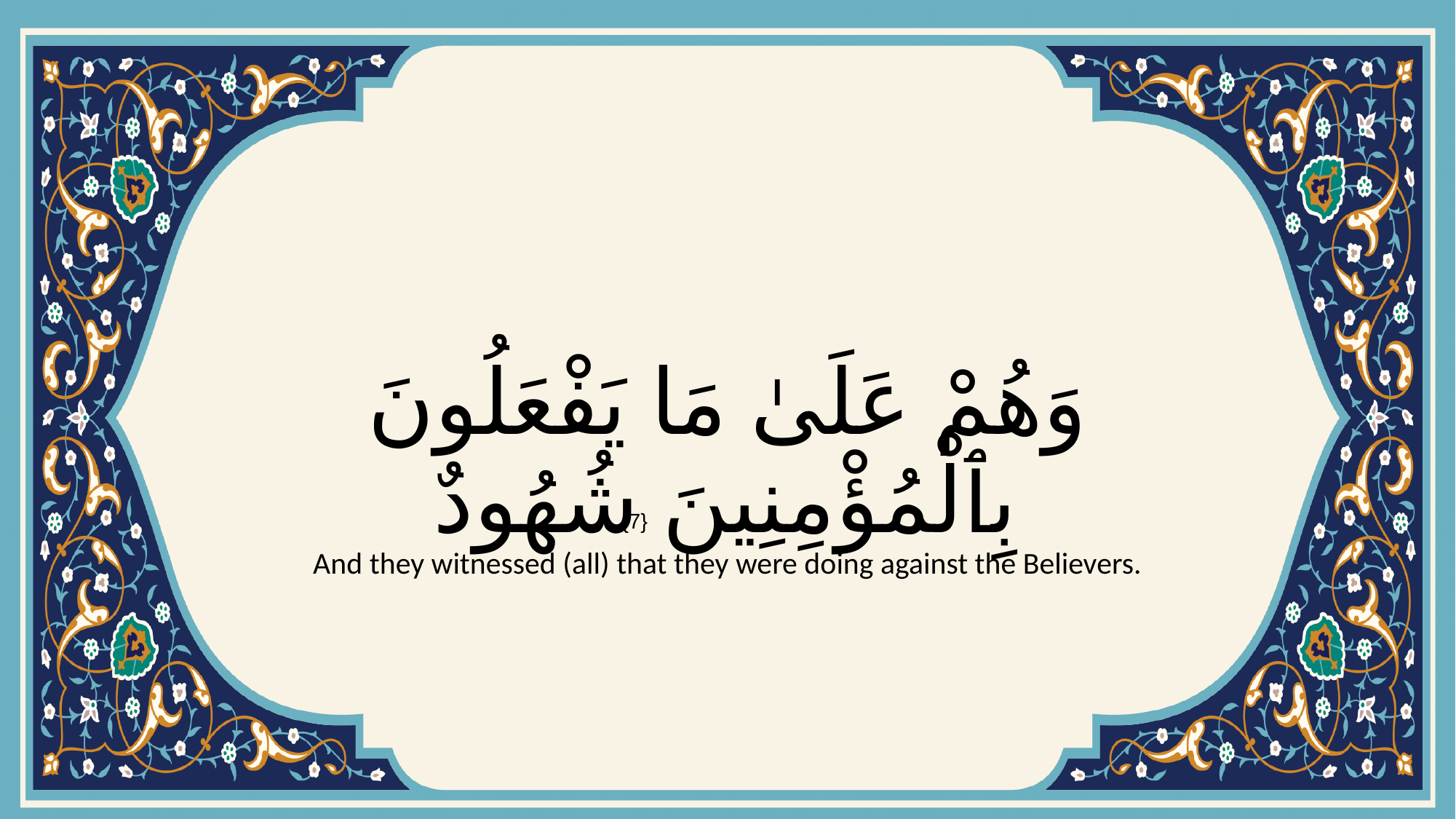

# وَهُمْ عَلَىٰ مَا يَفْعَلُونَ بِٱلْمُؤْمِنِينَ شُهُودٌ
{7}
And they witnessed (all) that they were doing against the Believers.